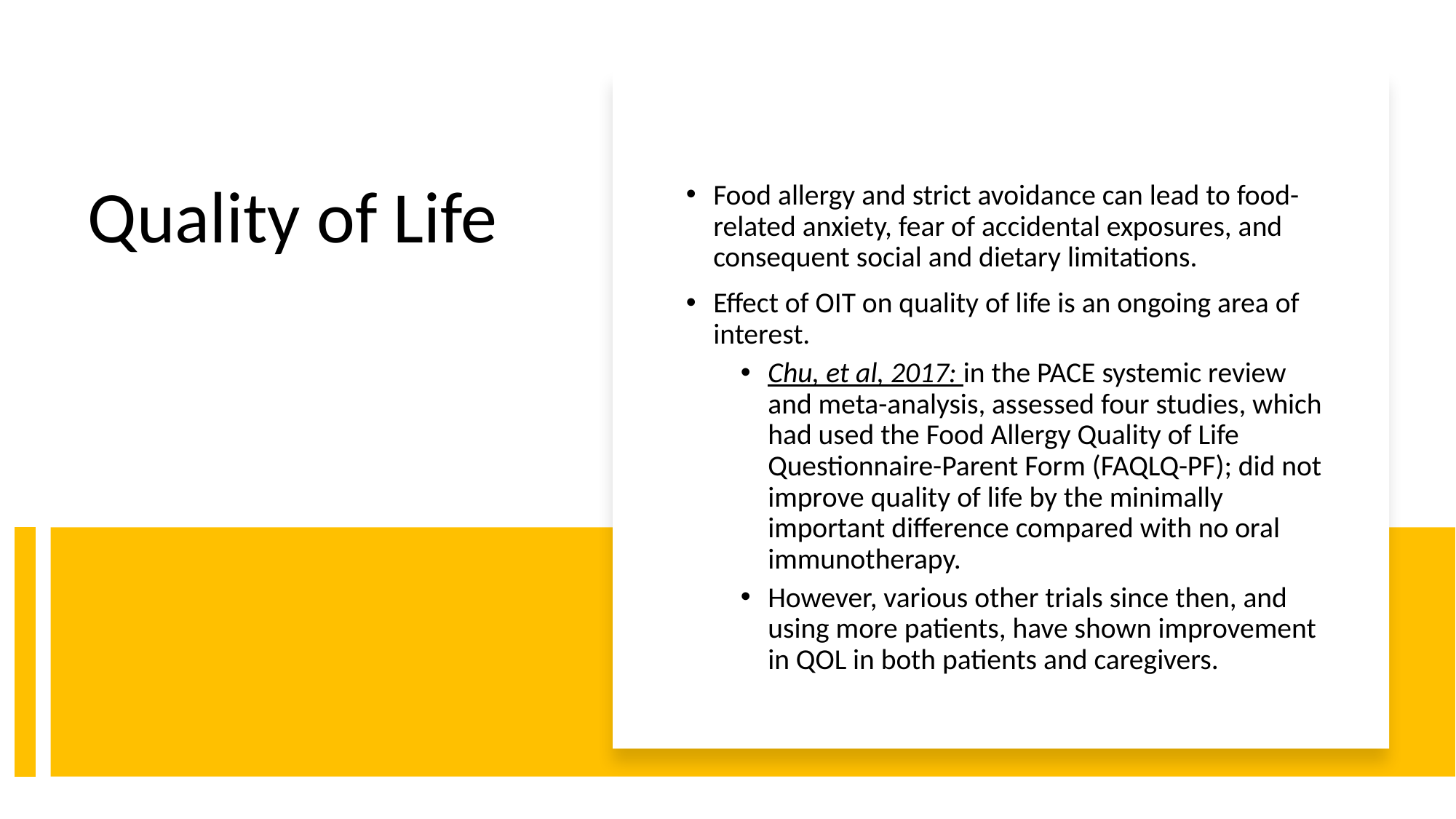

Food allergy and strict avoidance can lead to food-related anxiety, fear of accidental exposures, and consequent social and dietary limitations.
Effect of OIT on quality of life is an ongoing area of interest.
Chu, et al, 2017: in the PACE systemic review and meta-analysis, assessed four studies, which had used the Food Allergy Quality of Life Questionnaire-Parent Form (FAQLQ-PF); did not improve quality of life by the minimally important difference compared with no oral immunotherapy.
However, various other trials since then, and using more patients, have shown improvement in QOL in both patients and caregivers.
# Quality of Life